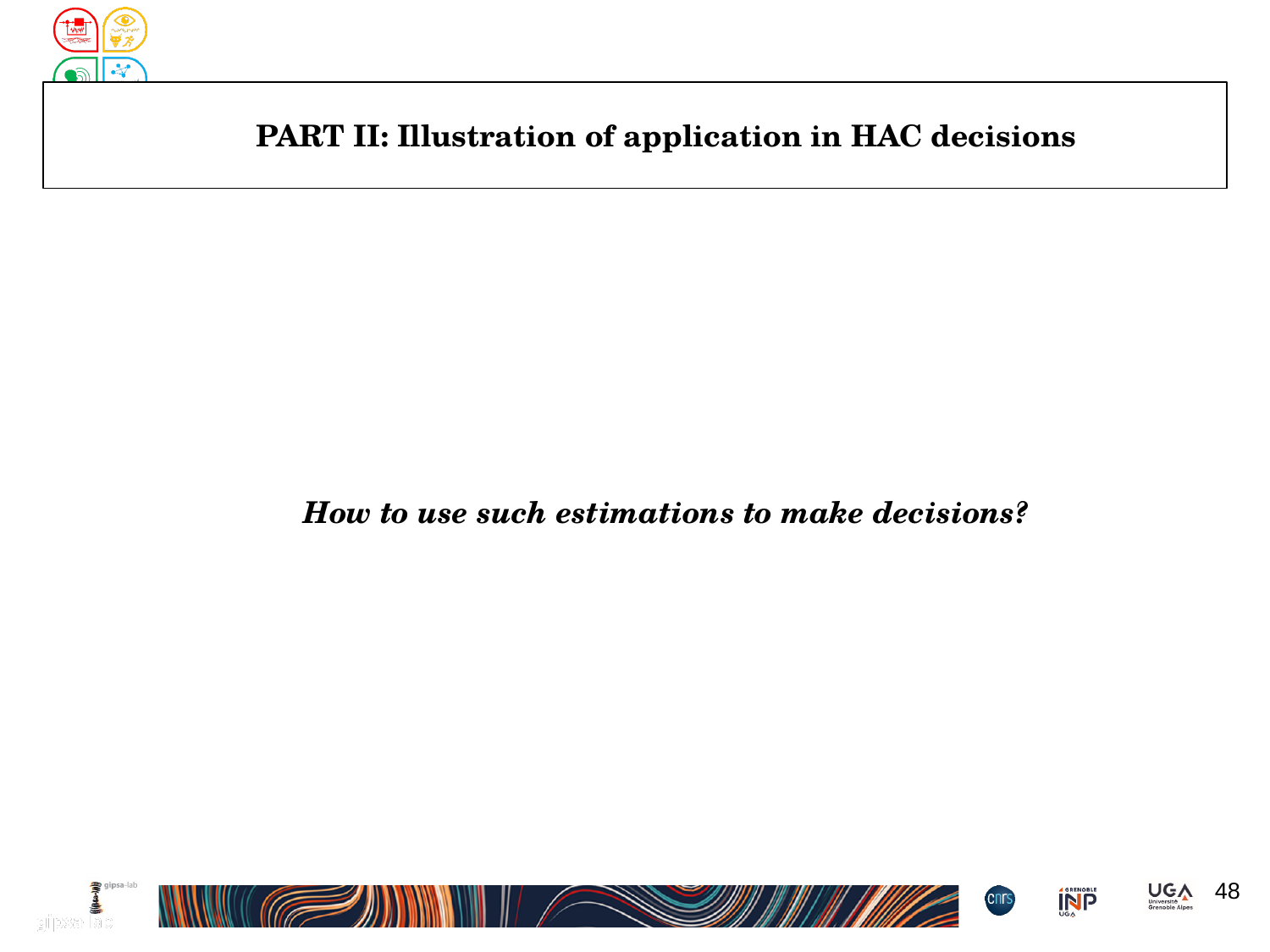

PART II: Illustration of application in HAC decisions
How to use such estimations to make decisions?

48